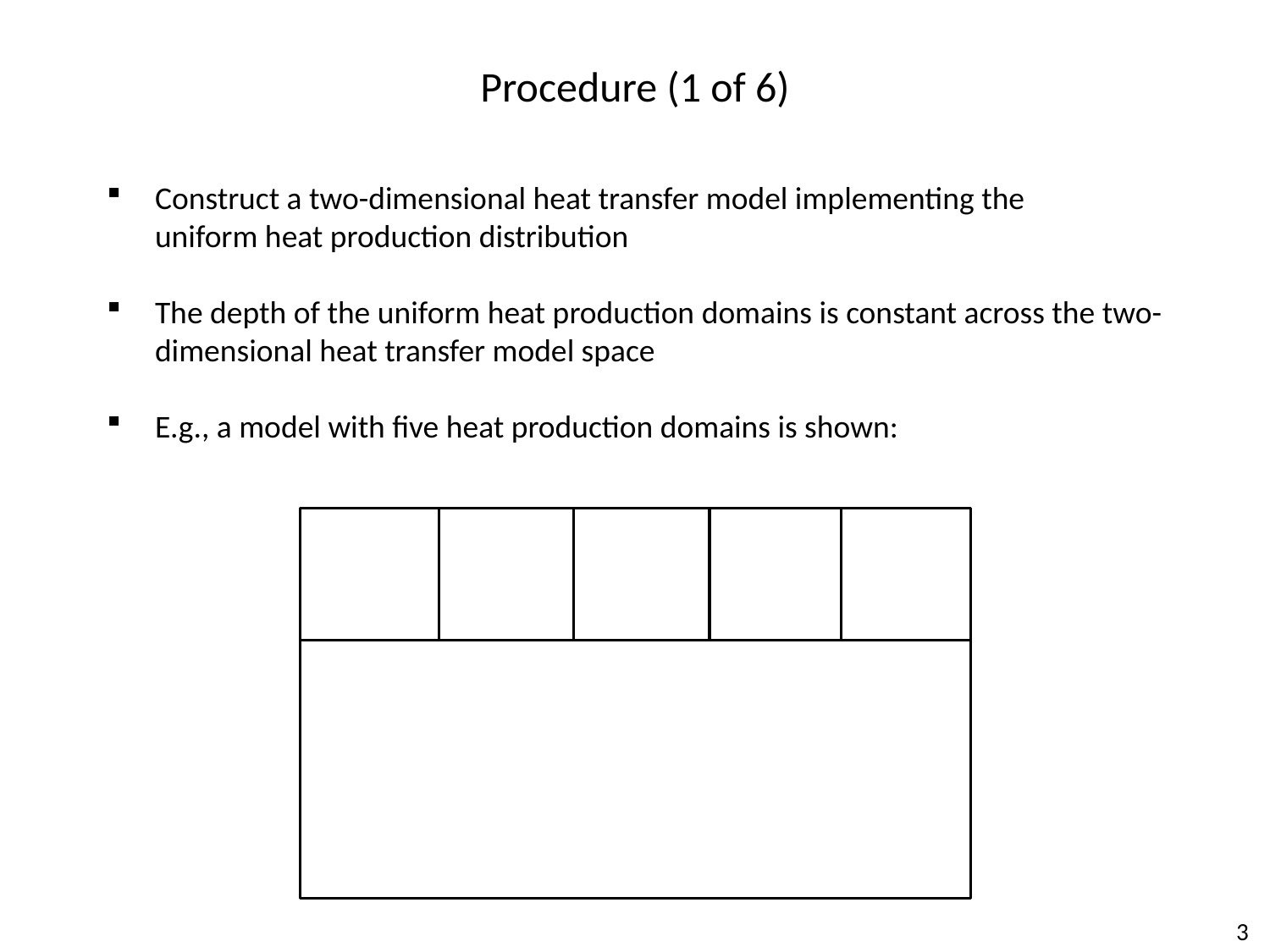

Procedure (1 of 6)
Construct a two-dimensional heat transfer model implementing the
uniform heat production distribution
The depth of the uniform heat production domains is constant across the two-
dimensional heat transfer model space
E.g., a model with five heat production domains is shown: